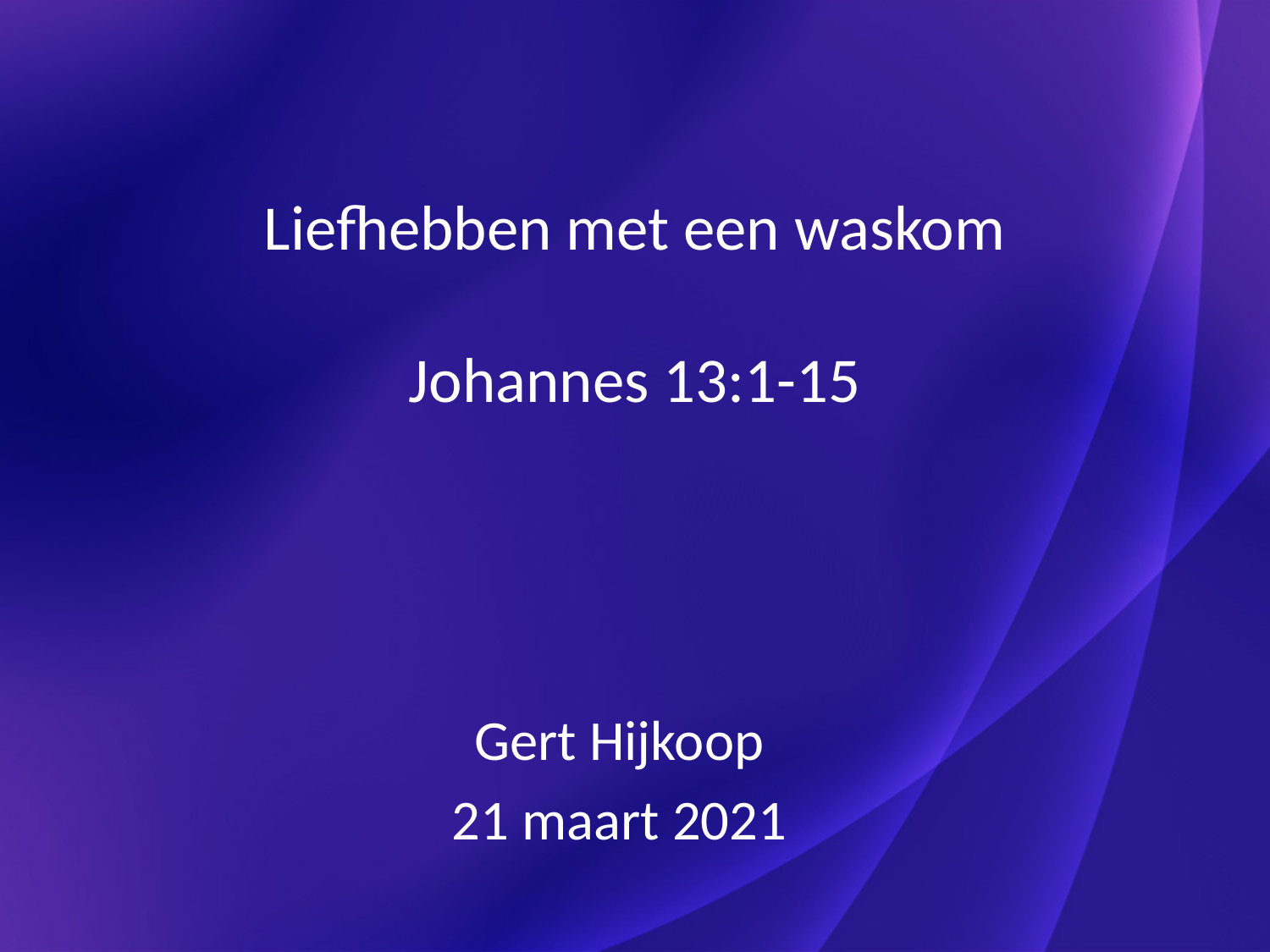

# Liefhebben met een waskom Johannes 13:1-15

Gert Hijkoop
21 maart 2021